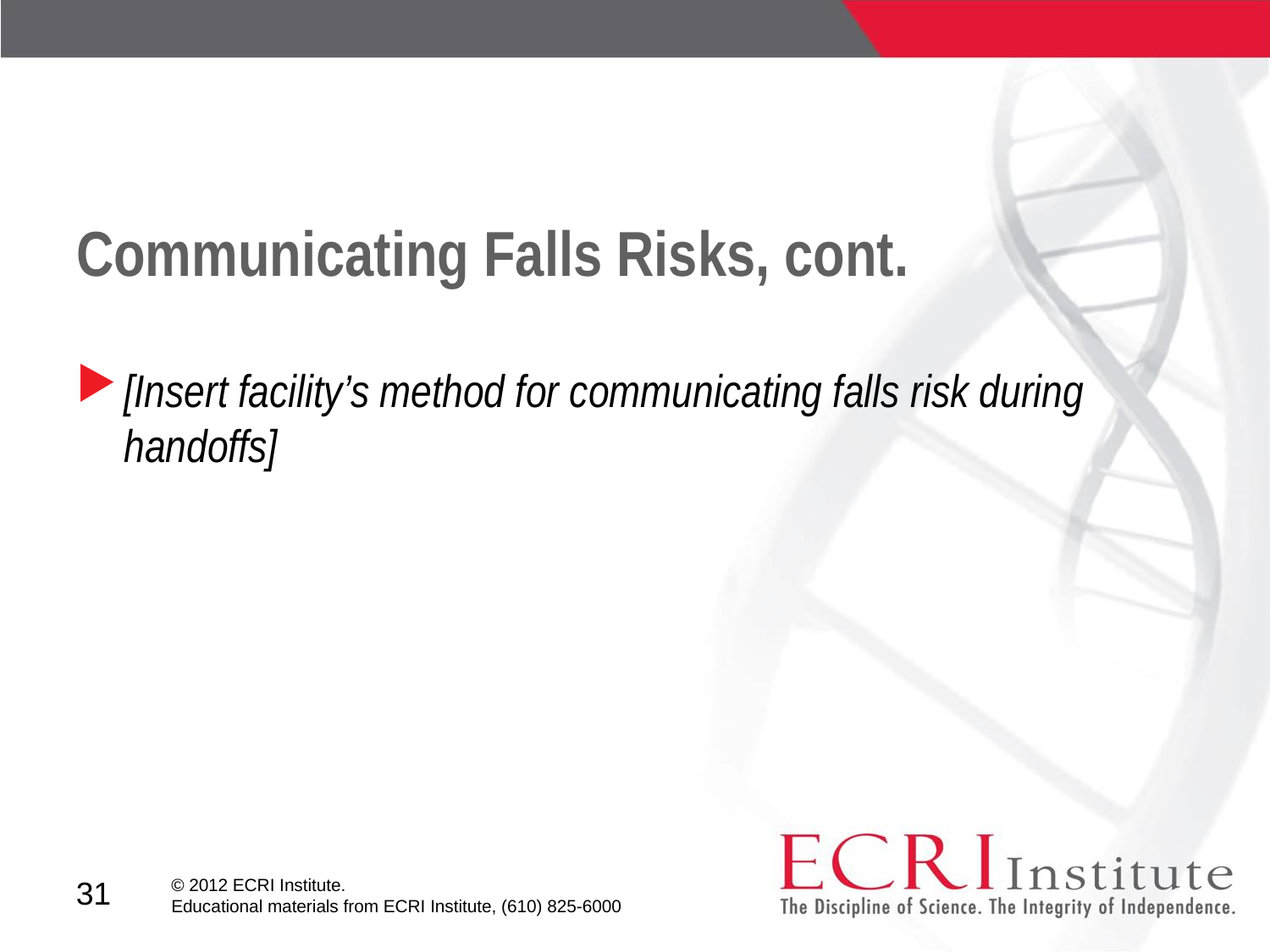

# Communicating Falls Risks, cont.
[Insert facility’s method for communicating falls risk during handoffs]